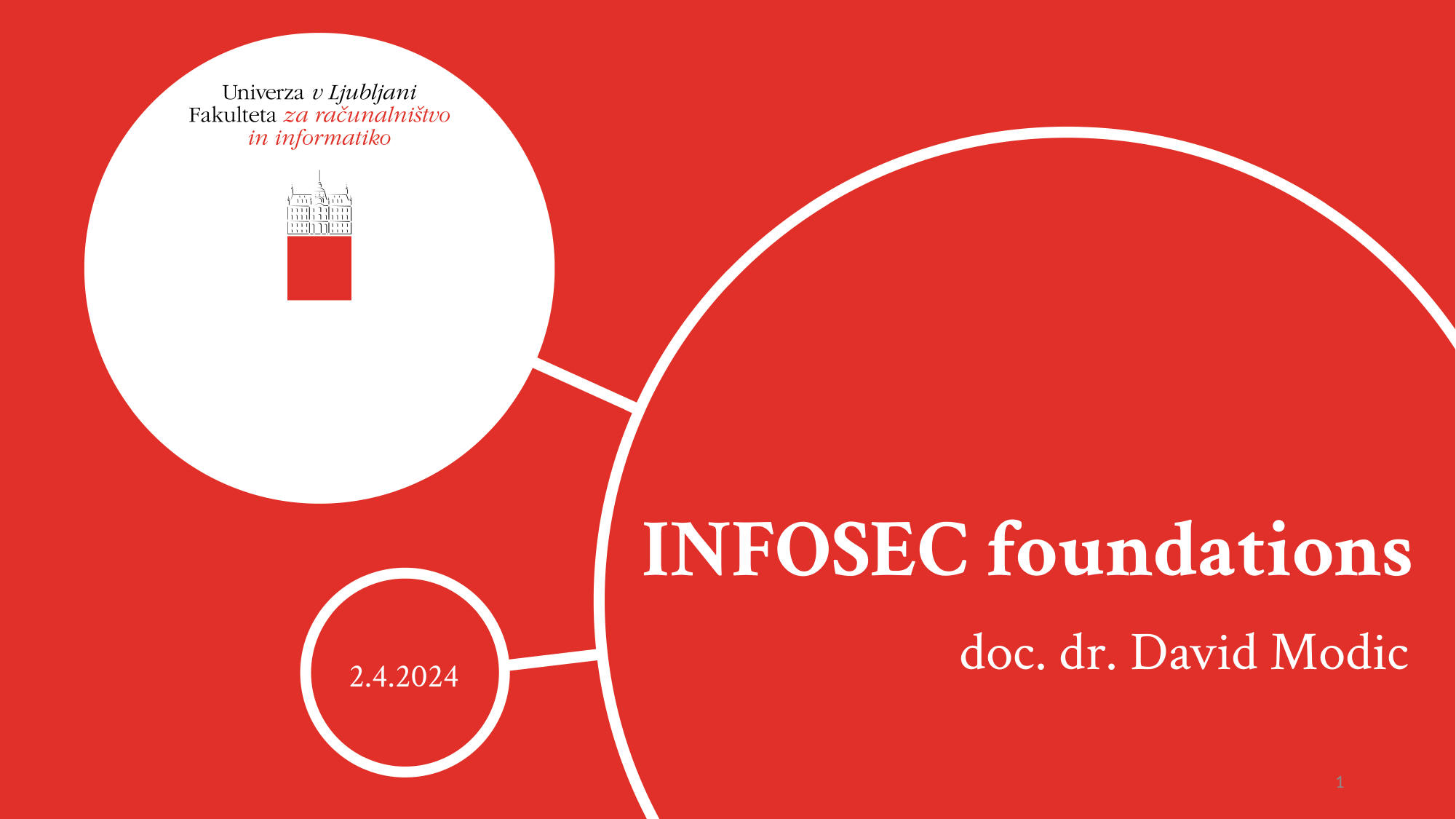

INFOSEC foundations
doc. dr. David Modic
2.4.2024
1